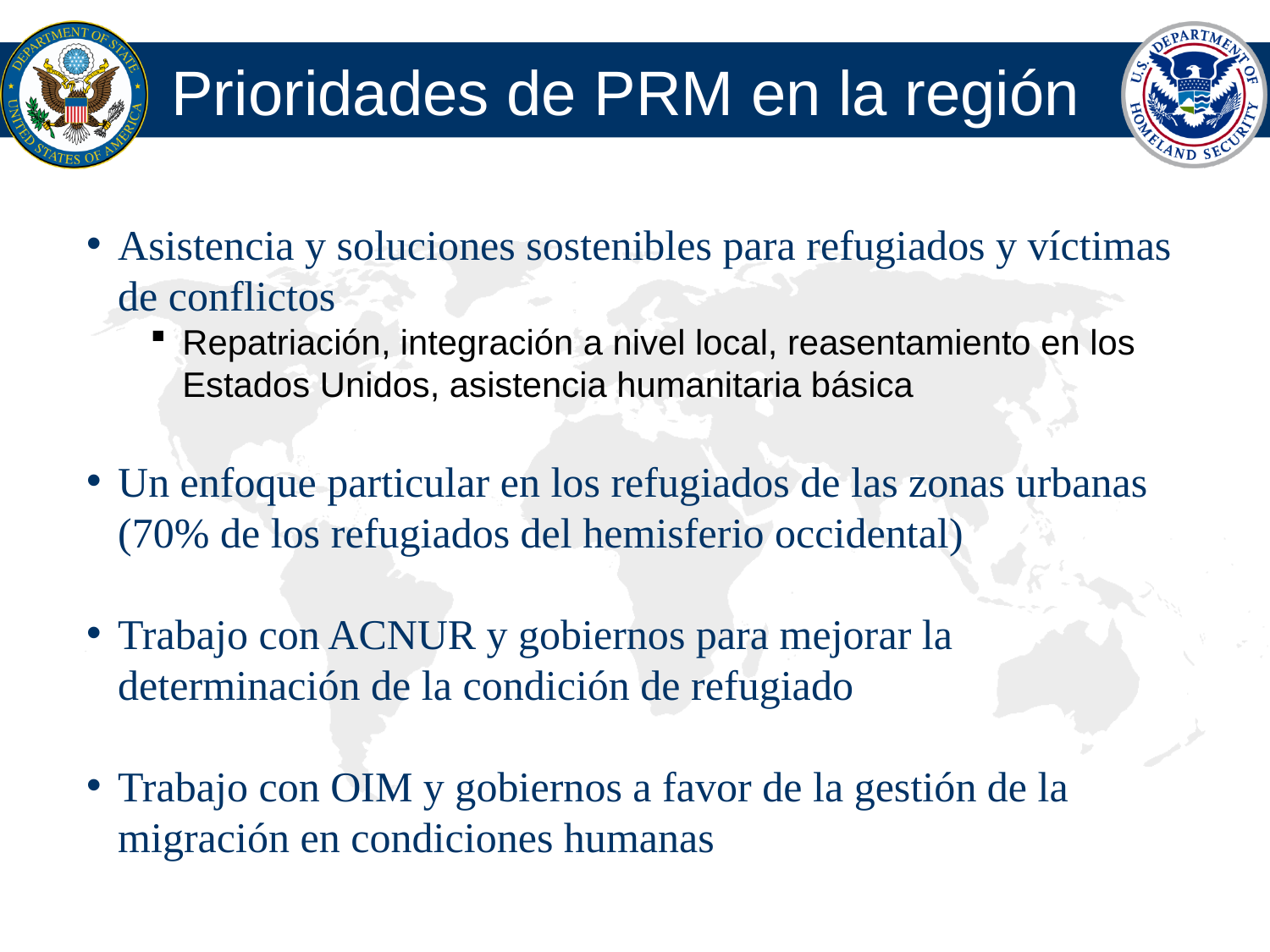

# Prioridades de PRM en la región

Asistencia y soluciones sostenibles para refugiados y víctimas de conflictos
Repatriación, integración a nivel local, reasentamiento en los Estados Unidos, asistencia humanitaria básica

Un enfoque particular en los refugiados de las zonas urbanas (70% de los refugiados del hemisferio occidental)

Trabajo con ACNUR y gobiernos para mejorar la determinación de la condición de refugiado

Trabajo con OIM y gobiernos a favor de la gestión de la migración en condiciones humanas